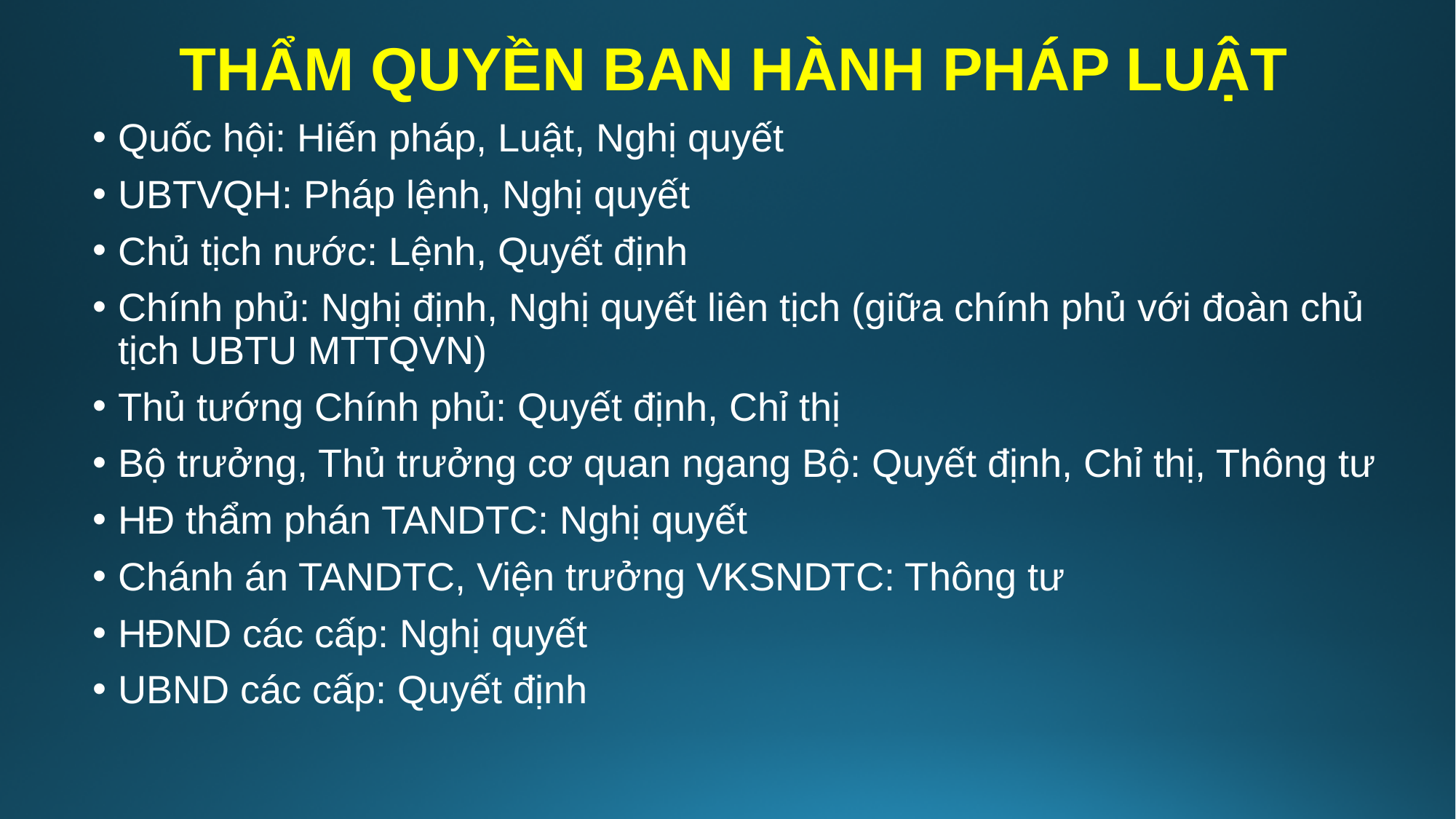

# THẨM QUYỀN BAN HÀNH PHÁP LUẬT
Quốc hội: Hiến pháp, Luật, Nghị quyết
UBTVQH: Pháp lệnh, Nghị quyết
Chủ tịch nước: Lệnh, Quyết định
Chính phủ: Nghị định, Nghị quyết liên tịch (giữa chính phủ với đoàn chủ tịch UBTU MTTQVN)
Thủ tướng Chính phủ: Quyết định, Chỉ thị
Bộ trưởng, Thủ trưởng cơ quan ngang Bộ: Quyết định, Chỉ thị, Thông tư
HĐ thẩm phán TANDTC: Nghị quyết
Chánh án TANDTC, Viện trưởng VKSNDTC: Thông tư
HĐND các cấp: Nghị quyết
UBND các cấp: Quyết định